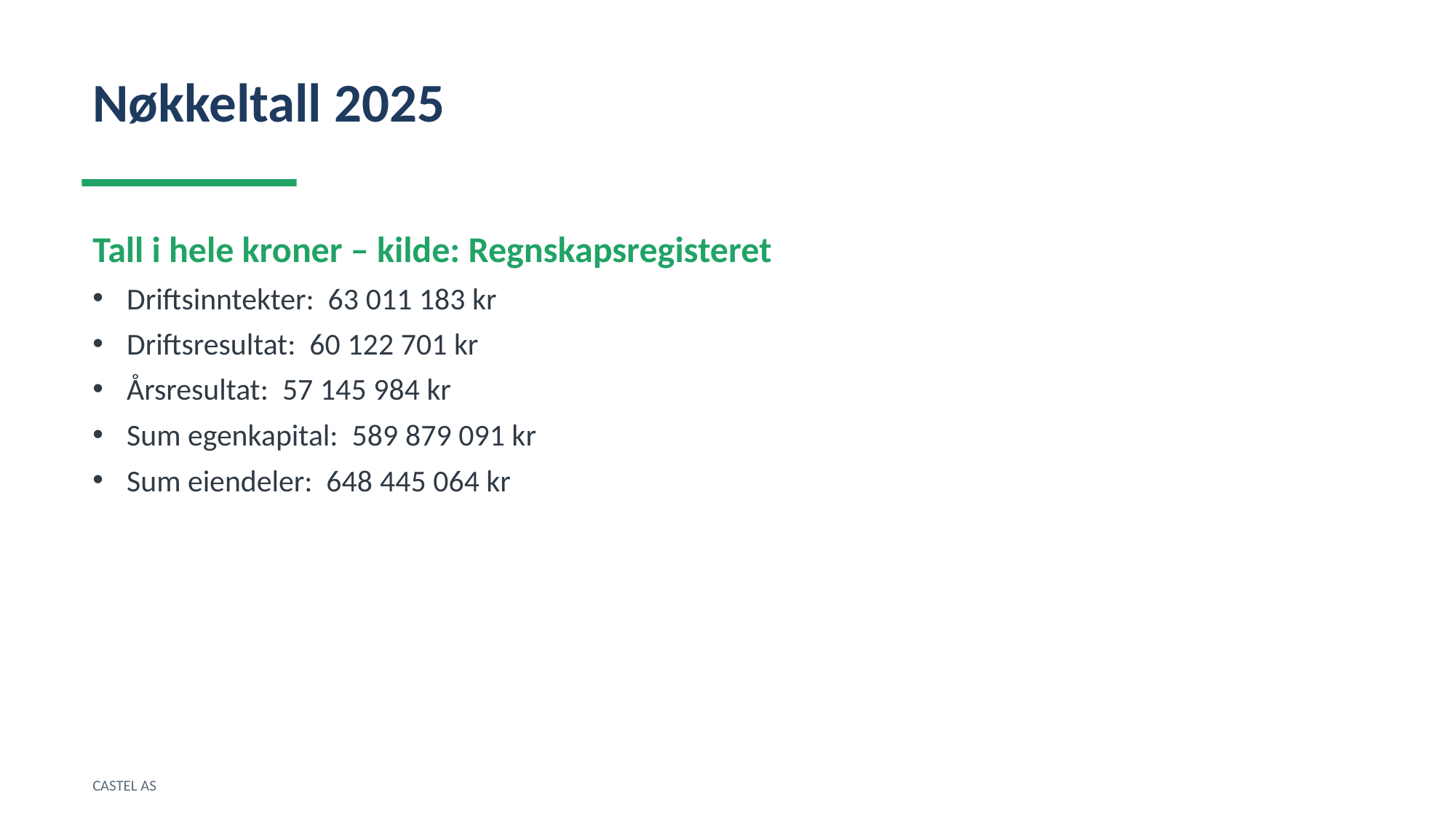

Nøkkeltall 2025

Tall i hele kroner – kilde: Regnskapsregisteret
Driftsinntekter:  63 011 183 kr
Driftsresultat:  60 122 701 kr
Årsresultat:  57 145 984 kr
Sum egenkapital:  589 879 091 kr
Sum eiendeler:  648 445 064 kr
CASTEL AS